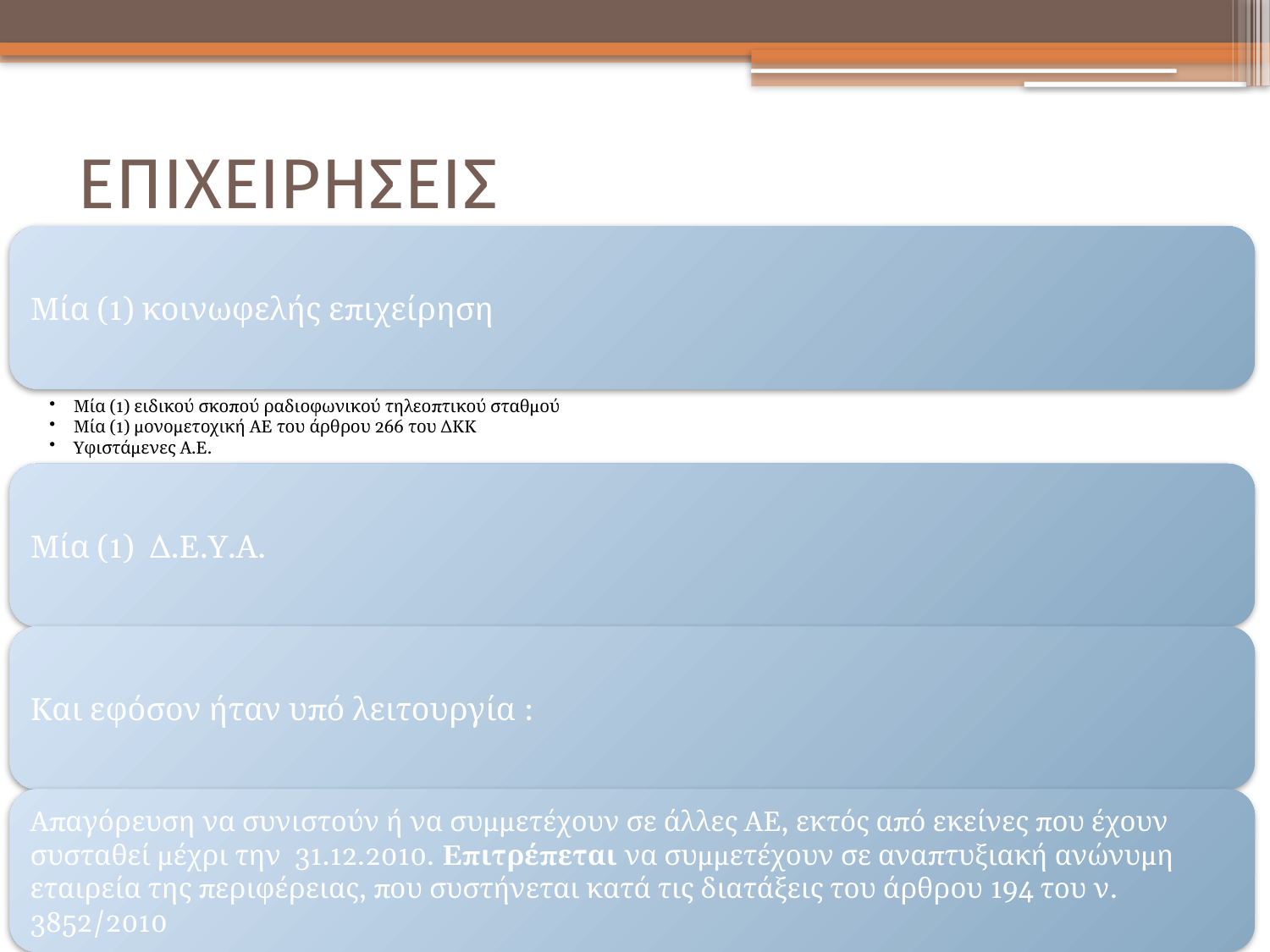

ΕΠΙΧΕΙΡΗΣΕΙΣ
Μία (1) κοινωφελής επιχείρηση
Μία (1)  Δ.Ε.Υ.Α.
Και εφόσον ήταν υπό λειτουργία :
Μία (1) μονομετοχική ΑΕ του άρθρου 266 του ΔΚΚ
Υφιστάμενες Α.Ε.
Απαγόρευση να συνιστούν ή να συμμετέχουν σε άλλες ΑΕ, εκτός από εκείνες που έχουν συσταθεί μέχρι την  31.12.2010. Επιτρέπεται να συμμετέχουν σε αναπτυξιακή ανώνυμη εταιρεία της περιφέρειας, που συστήνεται κατά τις διατάξεις του άρθρου 194 του ν. 3852/2010
Μία (1) ειδικού σκοπού ραδιοφωνικού τηλεοπτικού σταθμού